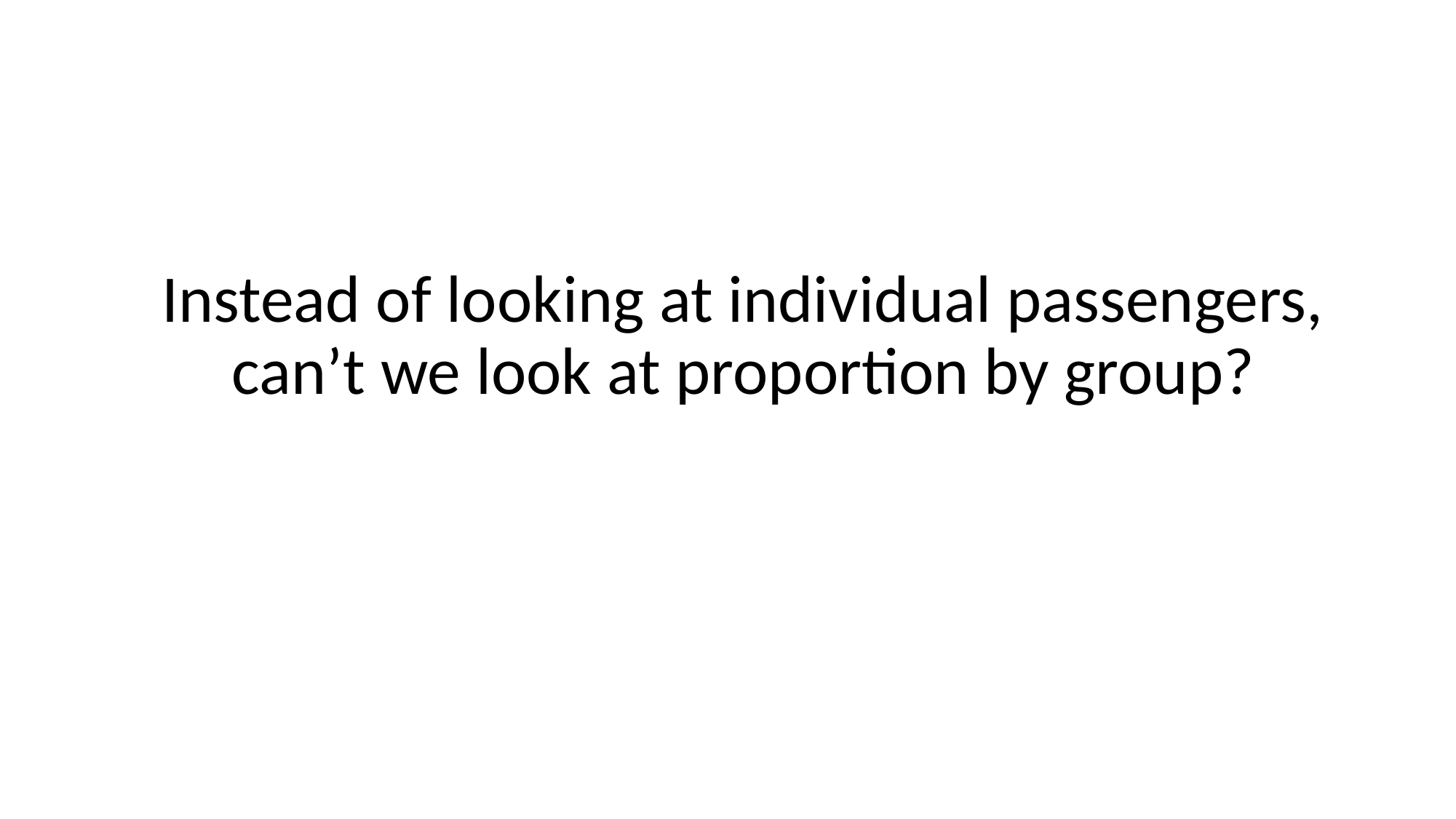

# Instead of looking at individual passengers, can’t we look at proportion by group?